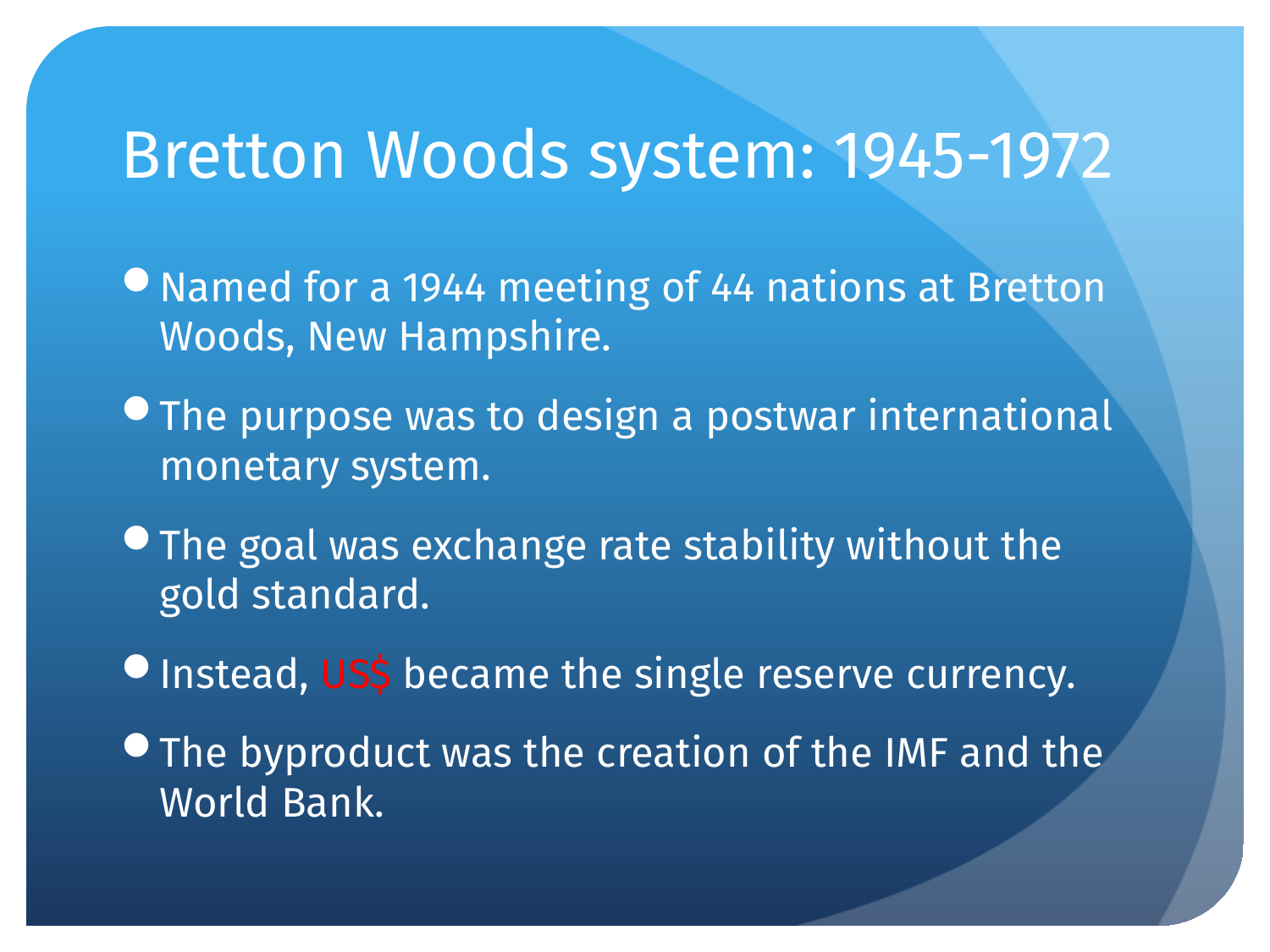

# Bretton Woods system: 1945-1972
Named for a 1944 meeting of 44 nations at Bretton Woods, New Hampshire.
The purpose was to design a postwar international monetary system.
The goal was exchange rate stability without the gold standard.
Instead, US$ became the single reserve currency.
The byproduct was the creation of the IMF and the World Bank.